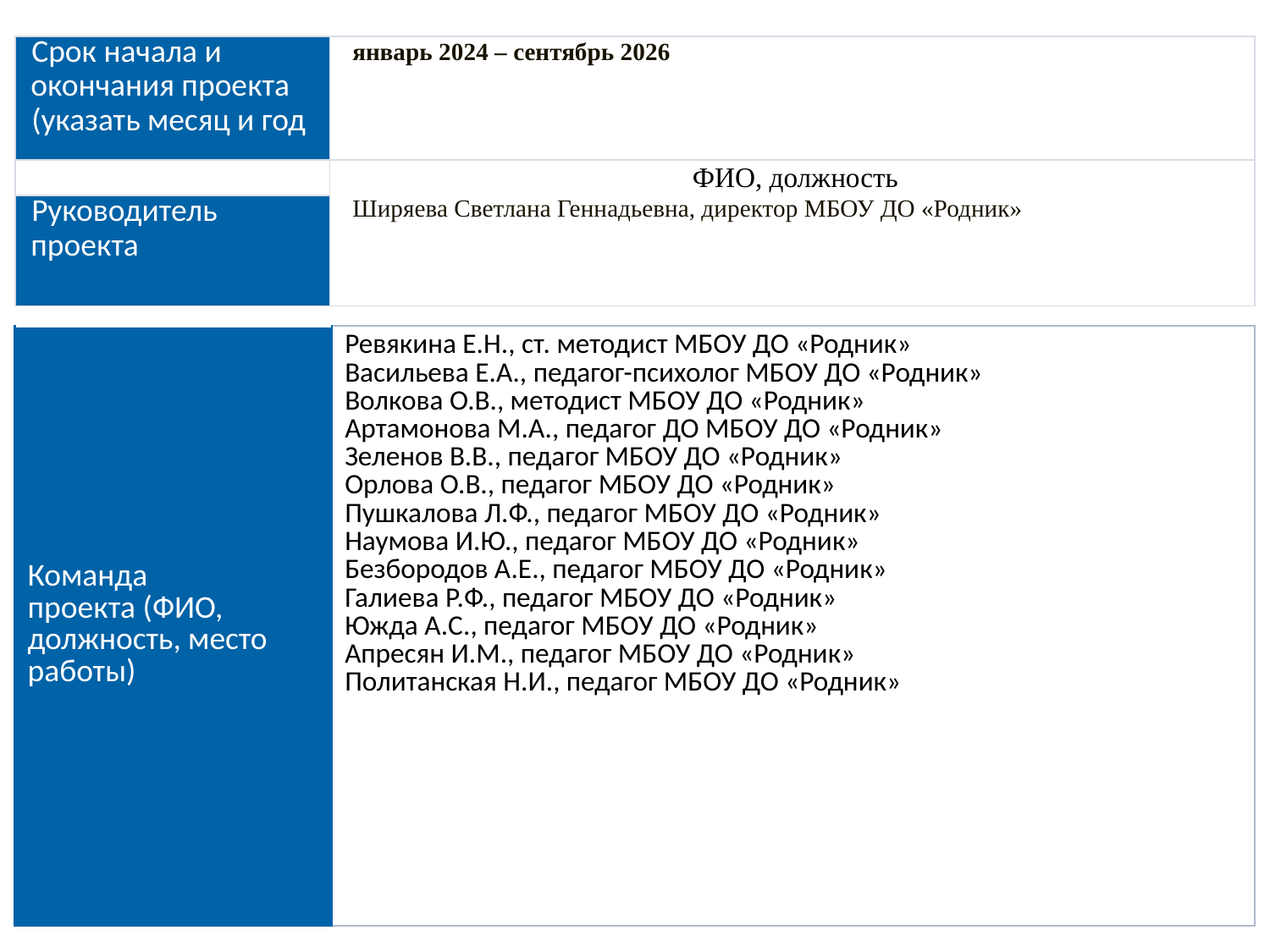

| Срок начала и окончания проекта (указать месяц и год | январь 2024 – сентябрь 2026 |
| --- | --- |
|  | ФИО, должность  Ширяева Светлана Геннадьевна, директор МБОУ ДО «Родник» |
| Руководитель проекта |  |
| Команда проекта (ФИО, должность, место работы) | Ревякина Е.Н., ст. методист МБОУ ДО «Родник» Васильева Е.А., педагог-психолог МБОУ ДО «Родник» Волкова О.В., методист МБОУ ДО «Родник» Артамонова М.А., педагог ДО МБОУ ДО «Родник» Зеленов В.В., педагог МБОУ ДО «Родник» Орлова О.В., педагог МБОУ ДО «Родник» Пушкалова Л.Ф., педагог МБОУ ДО «Родник» Наумова И.Ю., педагог МБОУ ДО «Родник» Безбородов А.Е., педагог МБОУ ДО «Родник» Галиева Р.Ф., педагог МБОУ ДО «Родник» Южда А.С., педагог МБОУ ДО «Родник» Апресян И.М., педагог МБОУ ДО «Родник» Политанская Н.И., педагог МБОУ ДО «Родник» |
| --- | --- |
3